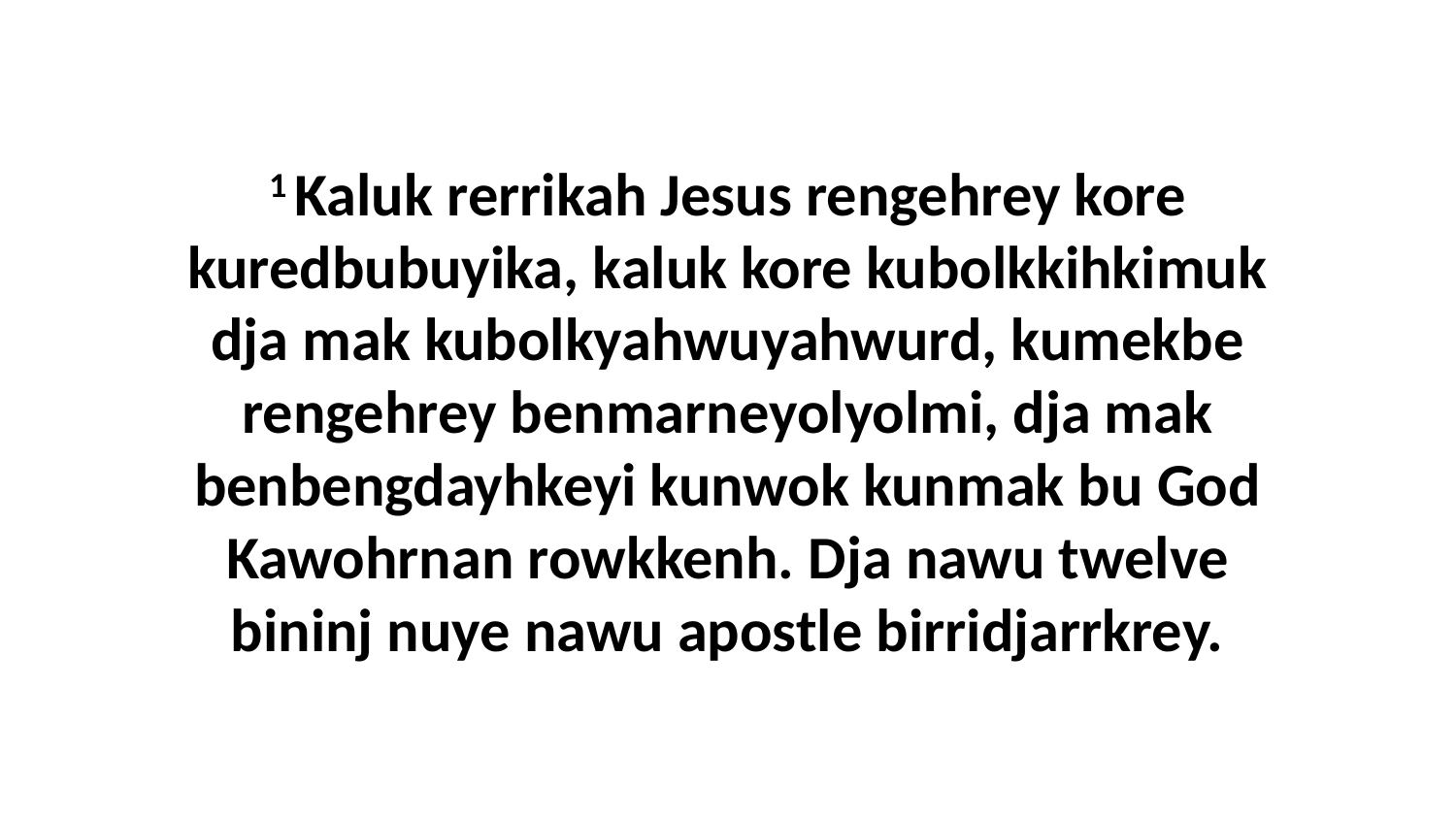

1 Kaluk rerrikah Jesus rengehrey kore kuredbubuyika, kaluk kore kubolkkihkimuk dja mak kubolkyahwuyahwurd, kumekbe rengehrey benmarneyolyolmi, dja mak benbengdayhkeyi kunwok kunmak bu God Kawohrnan rowkkenh. Dja nawu twelve bininj nuye nawu apostle birridjarrkrey.